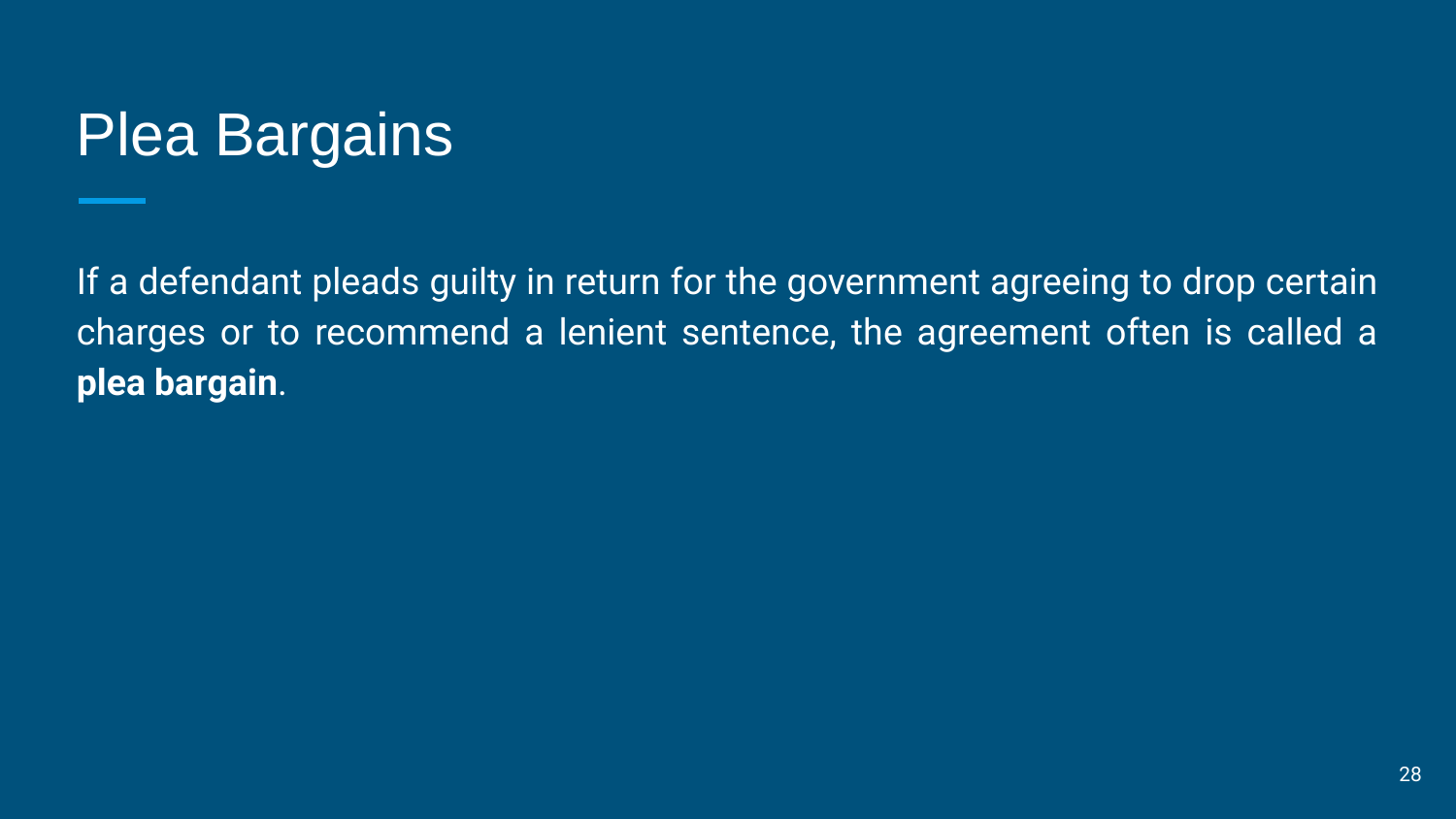

# Plea Bargains
If a defendant pleads guilty in return for the government agreeing to drop certain charges or to recommend a lenient sentence, the agreement often is called a plea bargain.

28